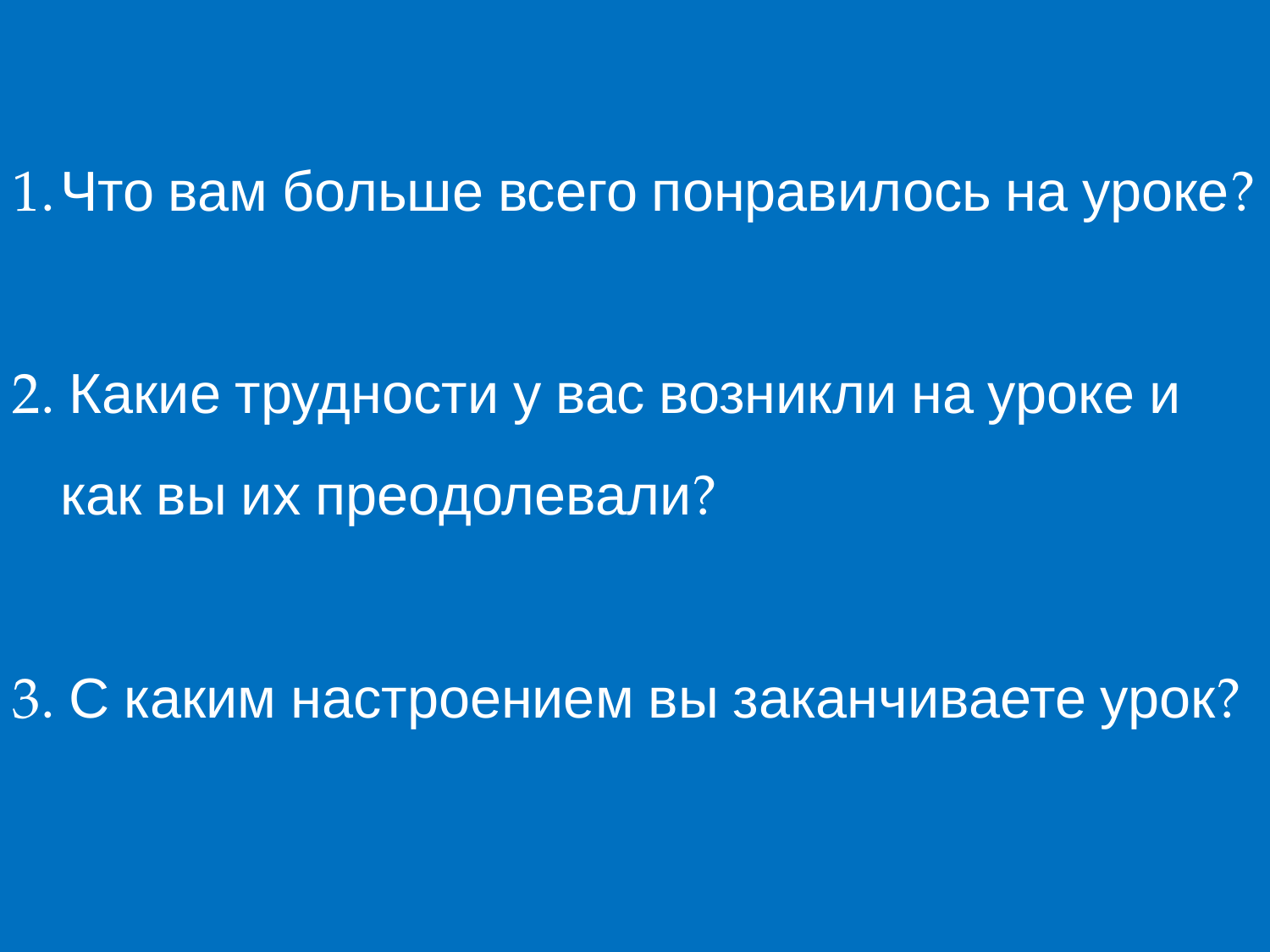

Что вам больше всего понравилось на уроке?

2. Какие трудности у вас возникли на уроке и как вы их преодолевали?

3. С каким настроением вы заканчиваете урок?

#